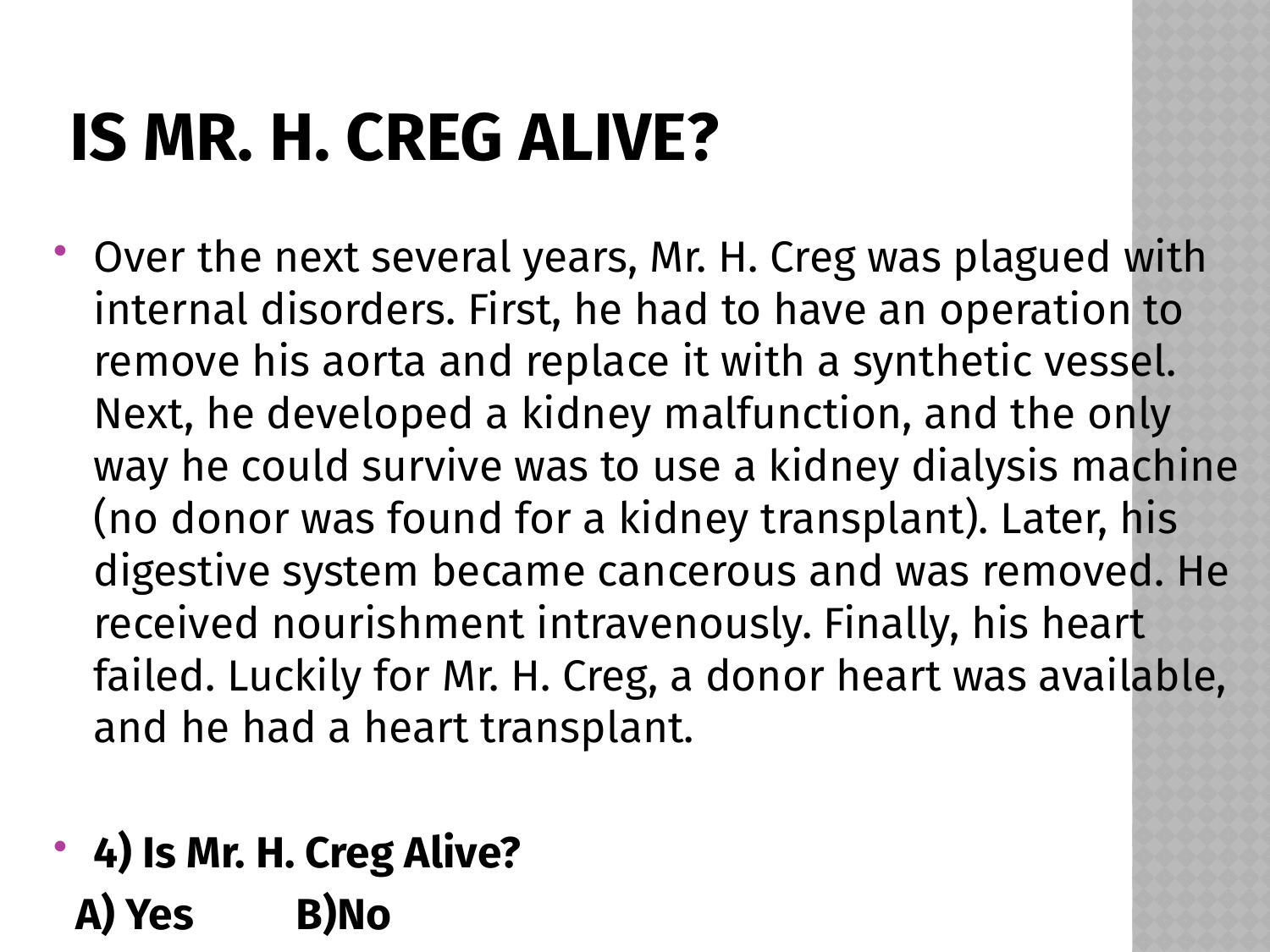

# Is Mr. H. Creg alive?
Over the next several years, Mr. H. Creg was plagued with internal disorders. First, he had to have an operation to remove his aorta and replace it with a synthetic vessel. Next, he developed a kidney malfunction, and the only way he could survive was to use a kidney dialysis machine (no donor was found for a kidney transplant). Later, his digestive system became cancerous and was removed. He received nourishment intravenously. Finally, his heart failed. Luckily for Mr. H. Creg, a donor heart was available, and he had a heart transplant.

4) Is Mr. H. Creg Alive?
  A) Yes	B)No